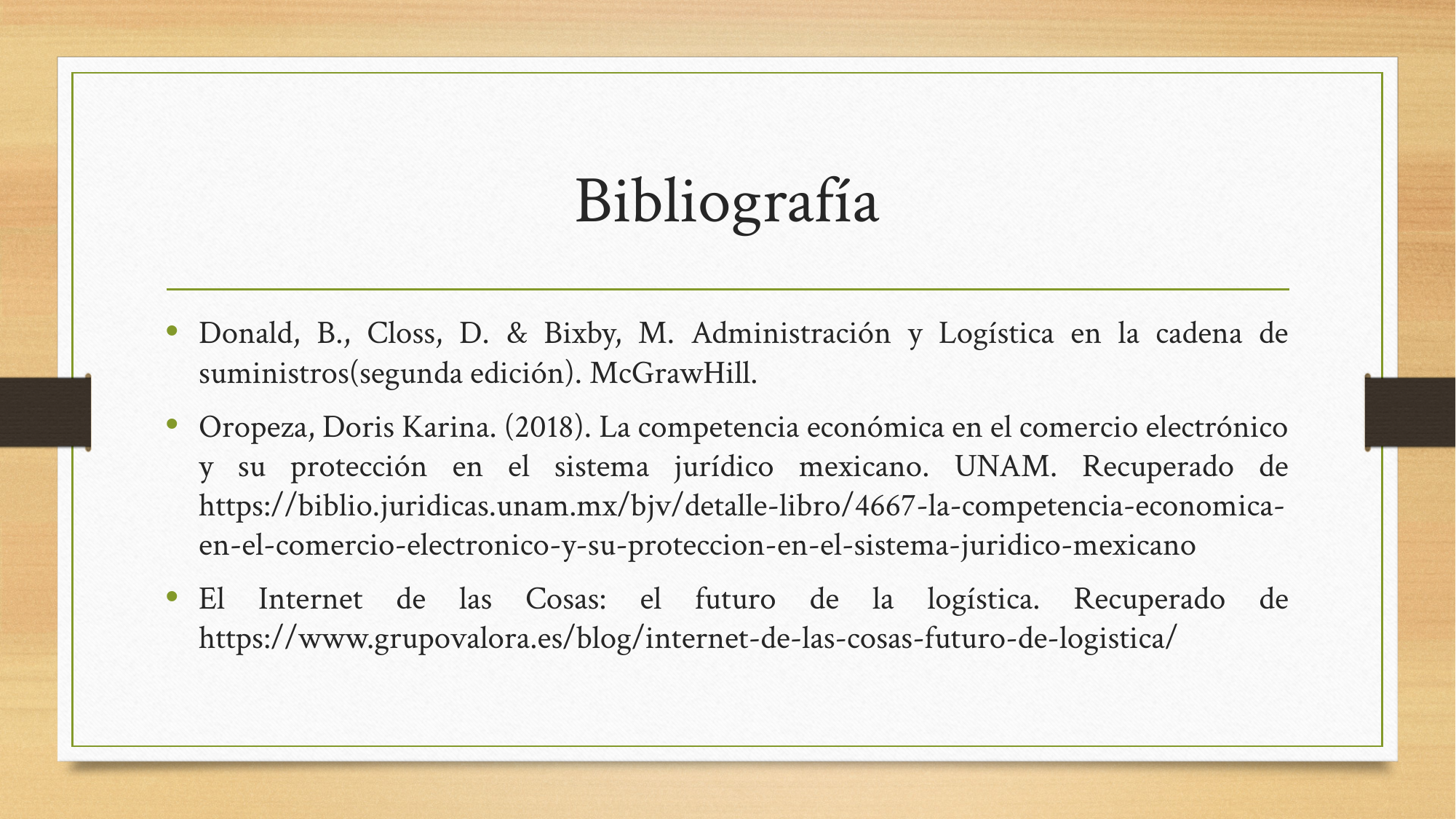

# Bibliografía
Donald, B., Closs, D. & Bixby, M. Administración y Logística en la cadena de suministros(segunda edición). McGrawHill.
Oropeza, Doris Karina. (2018). La competencia económica en el comercio electrónico y su protección en el sistema jurídico mexicano. UNAM. Recuperado de https://biblio.juridicas.unam.mx/bjv/detalle-libro/4667-la-competencia-economica-en-el-comercio-electronico-y-su-proteccion-en-el-sistema-juridico-mexicano
El Internet de las Cosas: el futuro de la logística. Recuperado de https://www.grupovalora.es/blog/internet-de-las-cosas-futuro-de-logistica/